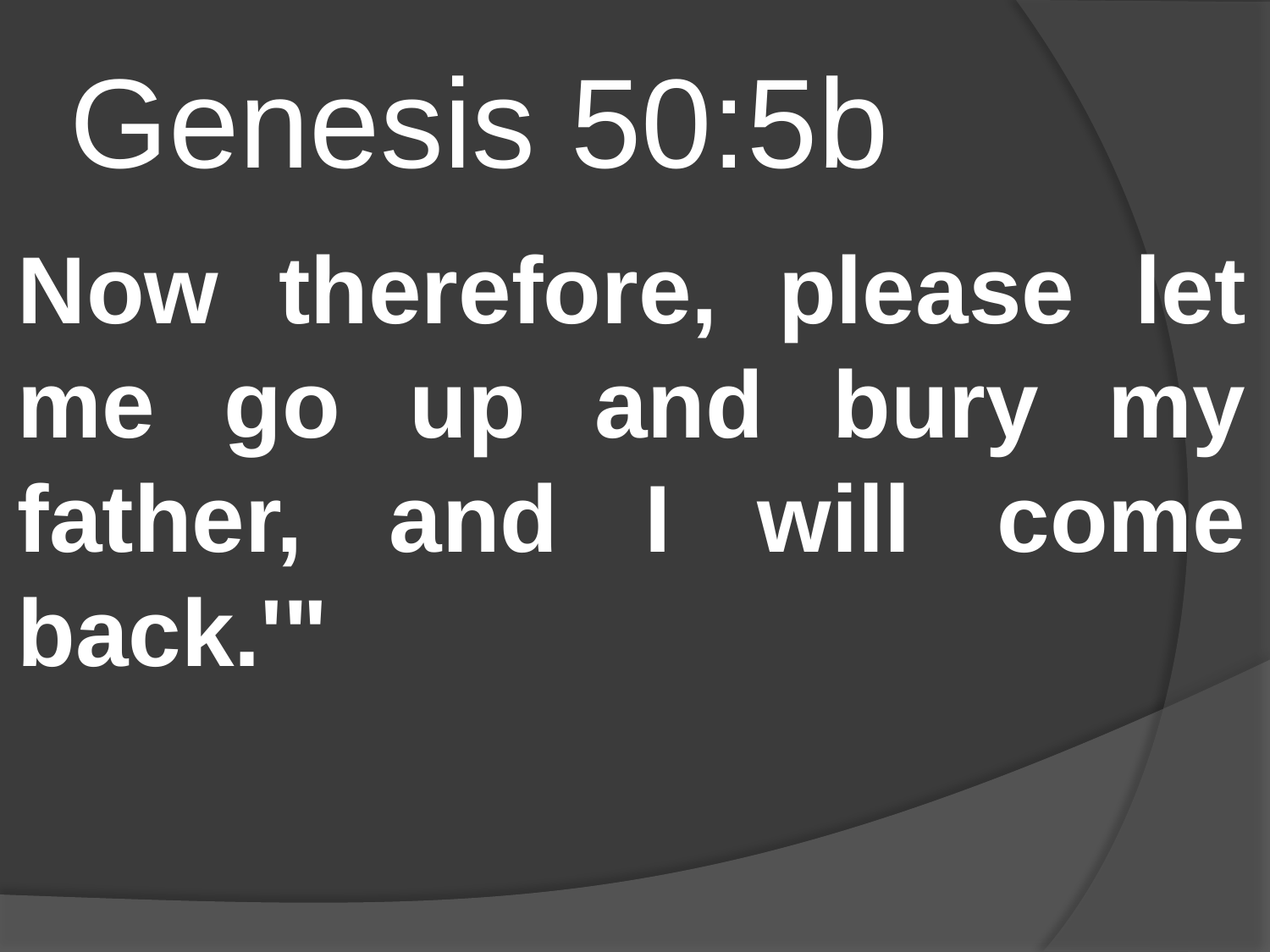

# Genesis 50:5b
Now therefore, please let me go up and bury my father, and I will come back.'"